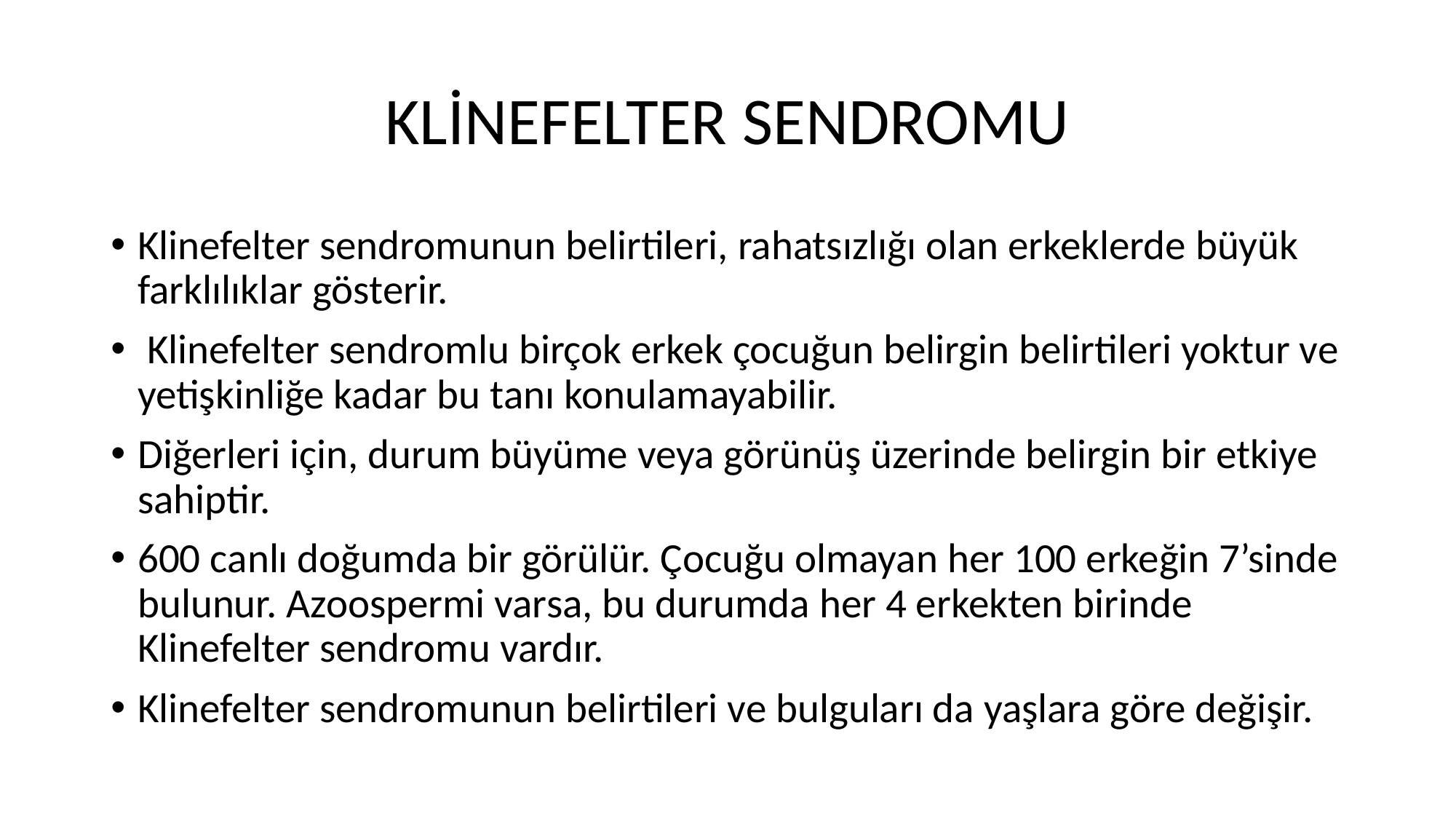

# KLİNEFELTER SENDROMU
Klinefelter sendromunun belirtileri, rahatsızlığı olan erkeklerde büyük farklılıklar gösterir.
 Klinefelter sendromlu birçok erkek çocuğun belirgin belirtileri yoktur ve yetişkinliğe kadar bu tanı konulamayabilir.
Diğerleri için, durum büyüme veya görünüş üzerinde belirgin bir etkiye sahiptir.
600 canlı doğumda bir görülür. Çocuğu olmayan her 100 erkeğin 7’sinde bulunur. Azoospermi varsa, bu durumda her 4 erkekten birinde Klinefelter sendromu vardır.
Klinefelter sendromunun belirtileri ve bulguları da yaşlara göre değişir.